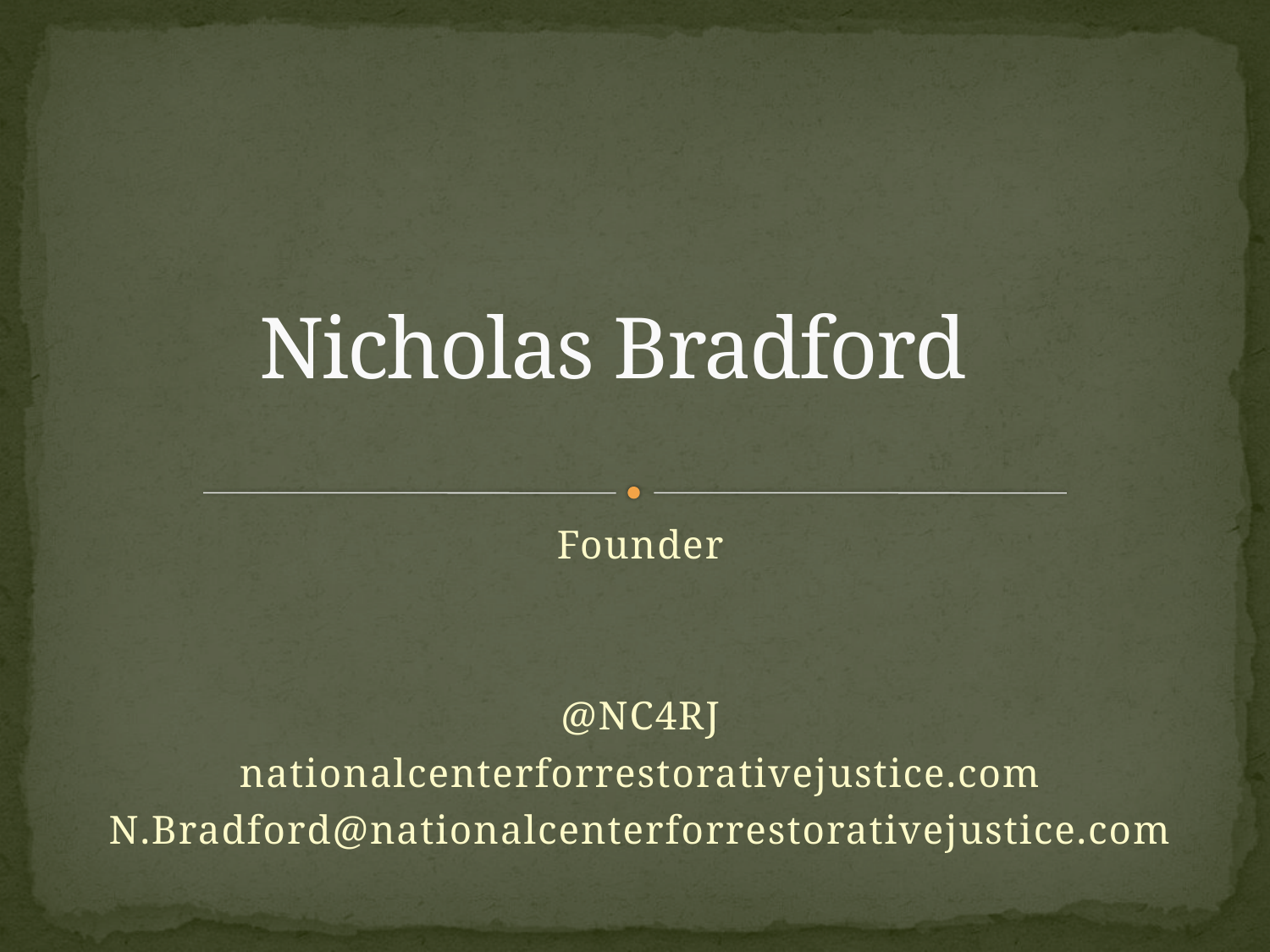

# Nicholas Bradford
Founder

@NC4RJ
nationalcenterforrestorativejustice.com
N.Bradford@nationalcenterforrestorativejustice.com